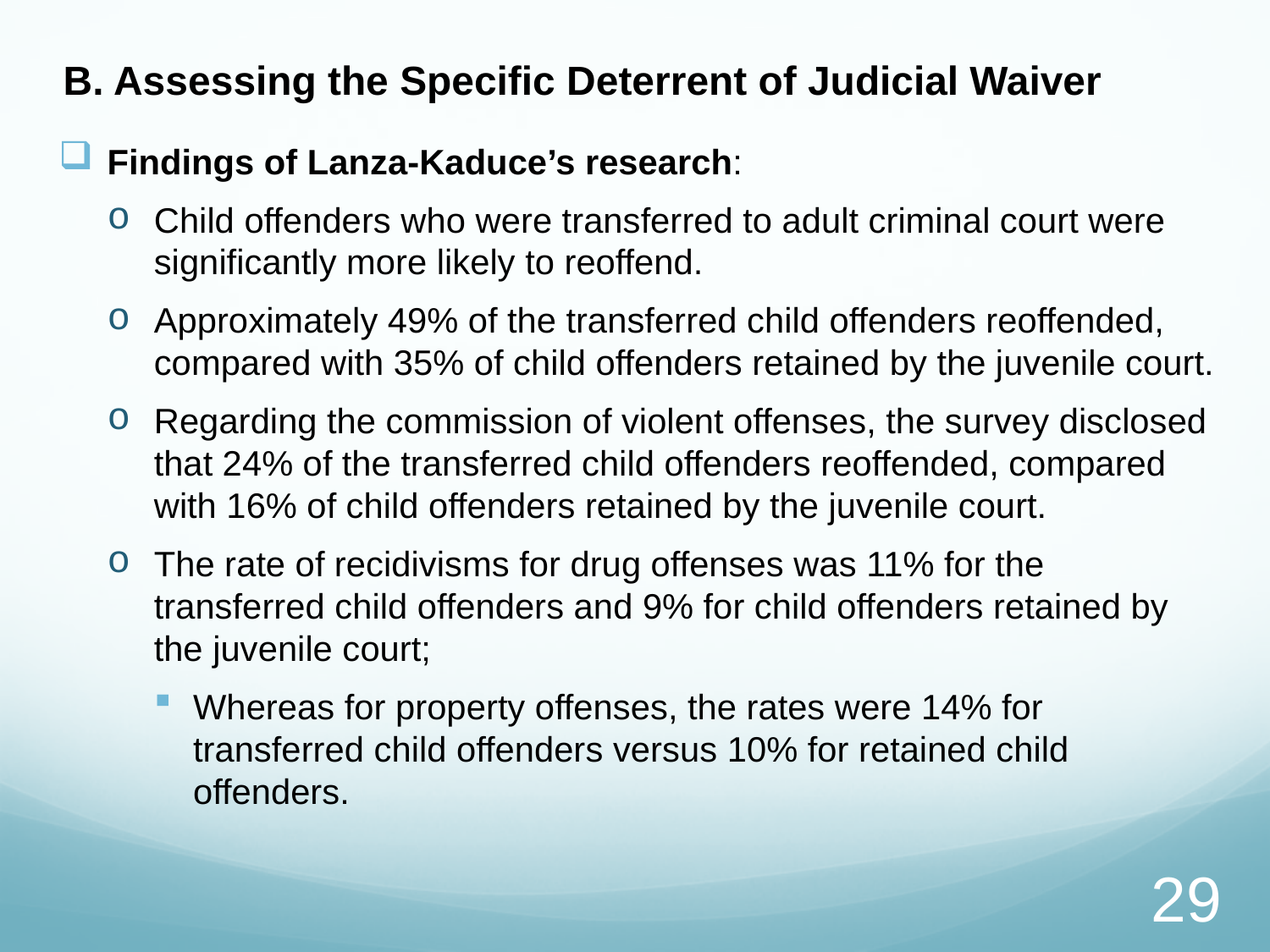

B. Assessing the Specific Deterrent of Judicial Waiver
Findings of Lanza-Kaduce’s research:
Child offenders who were transferred to adult criminal court were significantly more likely to reoffend.
Approximately 49% of the transferred child offenders reoffended, compared with 35% of child offenders retained by the juvenile court.
Regarding the commission of violent offenses, the survey disclosed that 24% of the transferred child offenders reoffended, compared with 16% of child offenders retained by the juvenile court.
The rate of recidivisms for drug offenses was 11% for the transferred child offenders and 9% for child offenders retained by the juvenile court;
Whereas for property offenses, the rates were 14% for transferred child offenders versus 10% for retained child offenders.
29